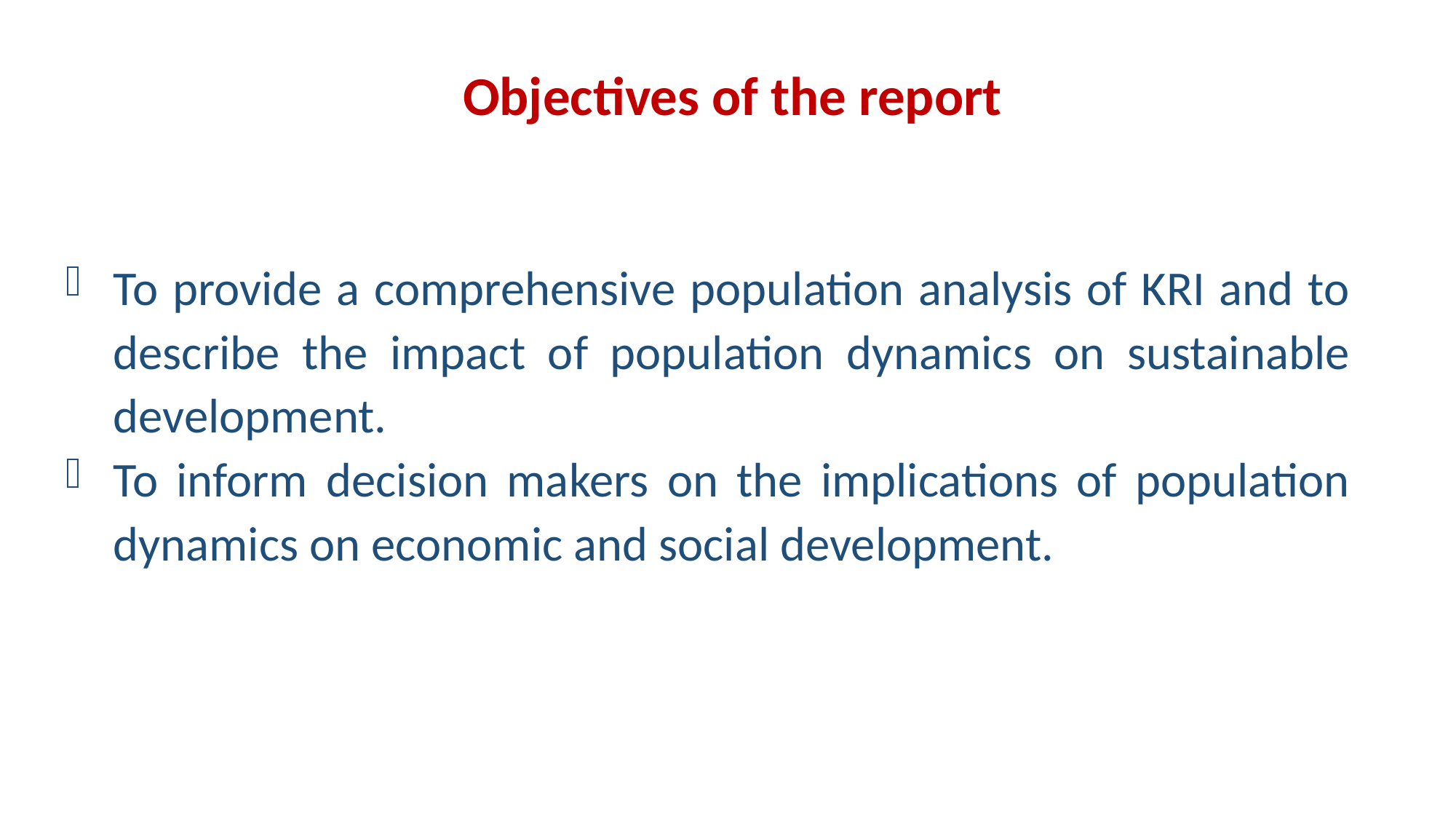

Objectives of the report
To provide a comprehensive population analysis of KRI and to describe the impact of population dynamics on sustainable development.
To inform decision makers on the implications of population dynamics on economic and social development.